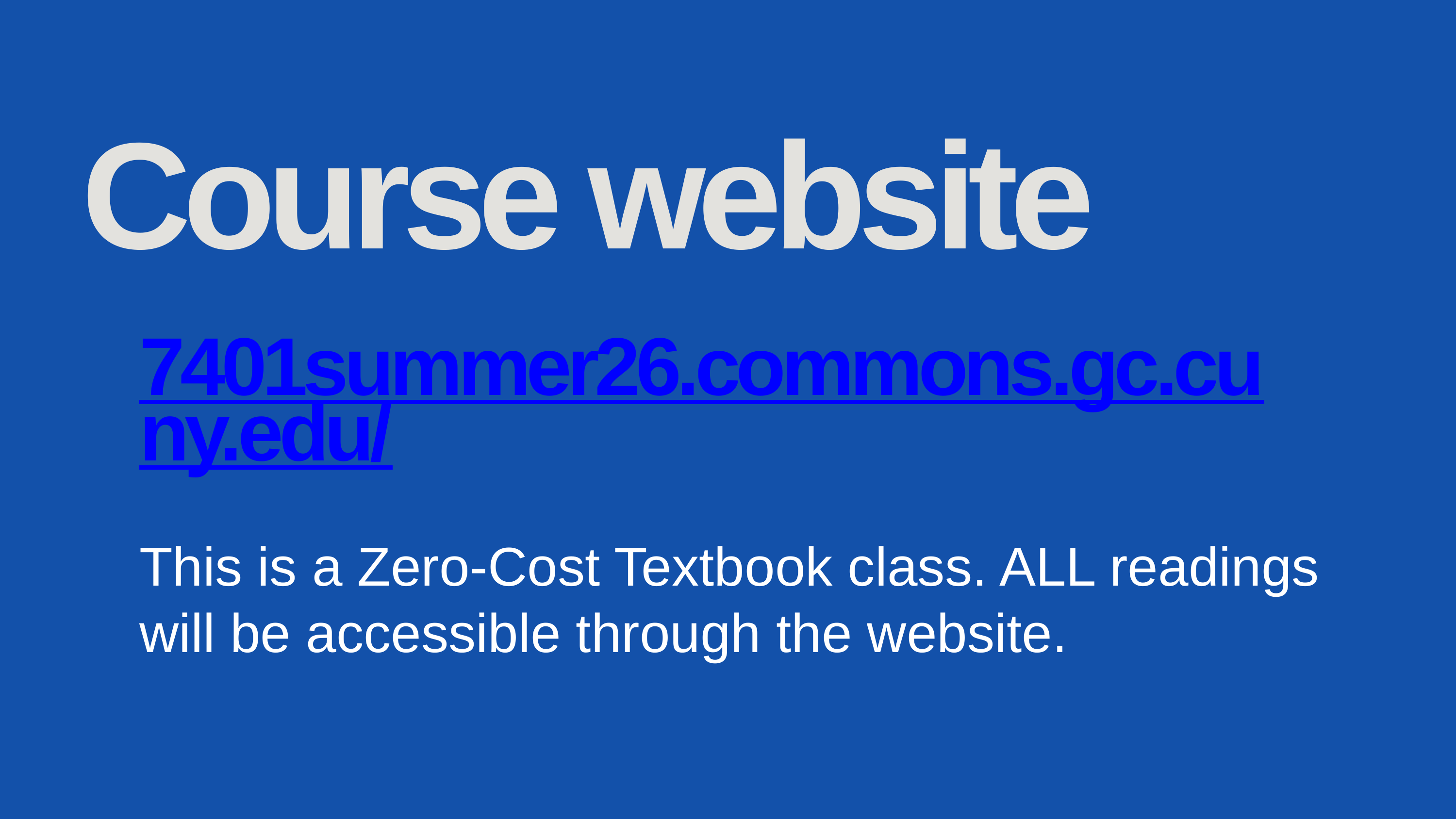

Course website
7401summer26.commons.gc.cuny.edu/
This is a Zero-Cost Textbook class. ALL readings will be accessible through the website.